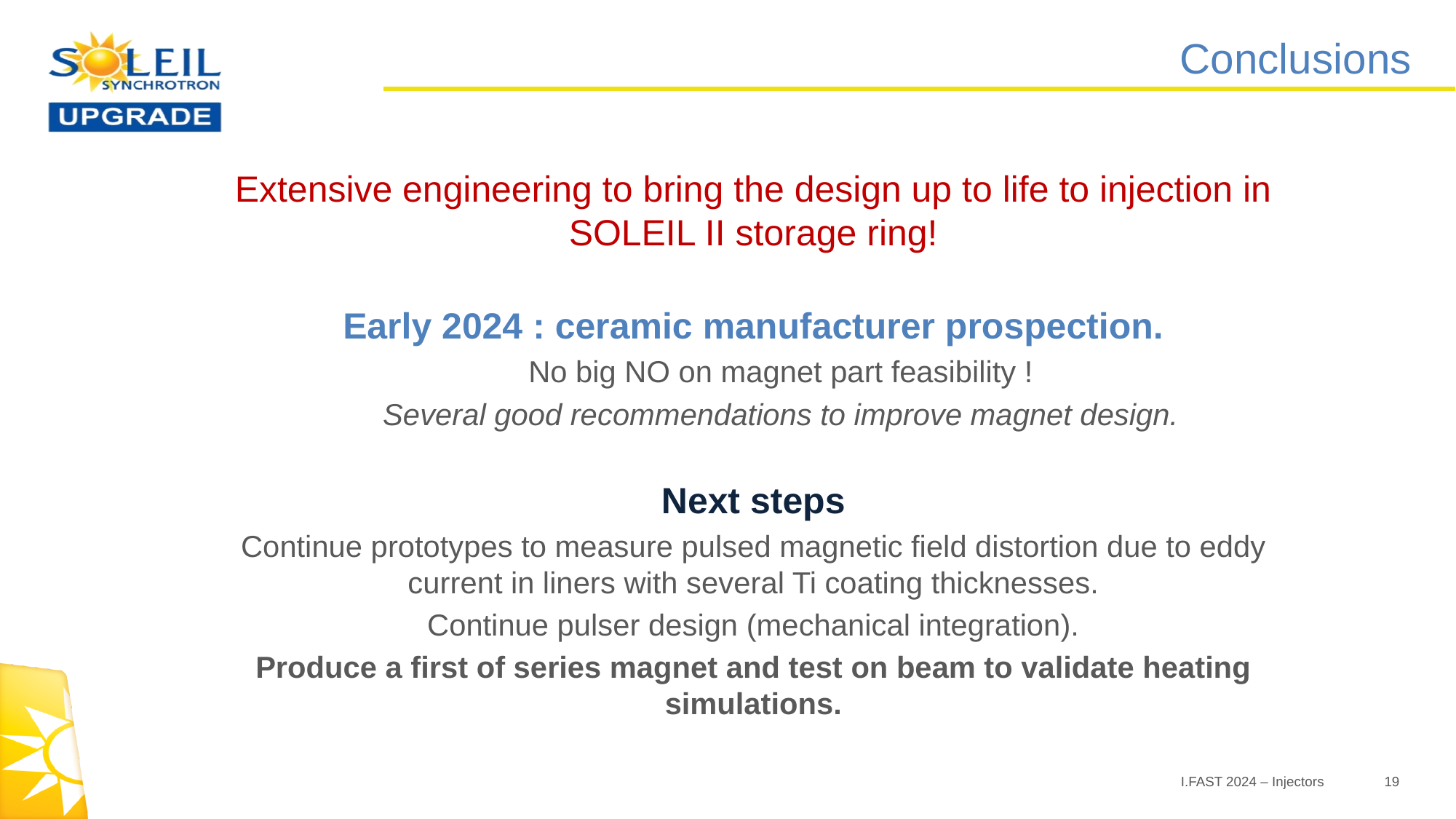

# Conclusions
Extensive engineering to bring the design up to life to injection in SOLEIL II storage ring!

Early 2024 : ceramic manufacturer prospection.
No big NO on magnet part feasibility !
Several good recommendations to improve magnet design.

Next steps
Continue prototypes to measure pulsed magnetic field distortion due to eddy current in liners with several Ti coating thicknesses.
Continue pulser design (mechanical integration).
Produce a first of series magnet and test on beam to validate heating simulations.